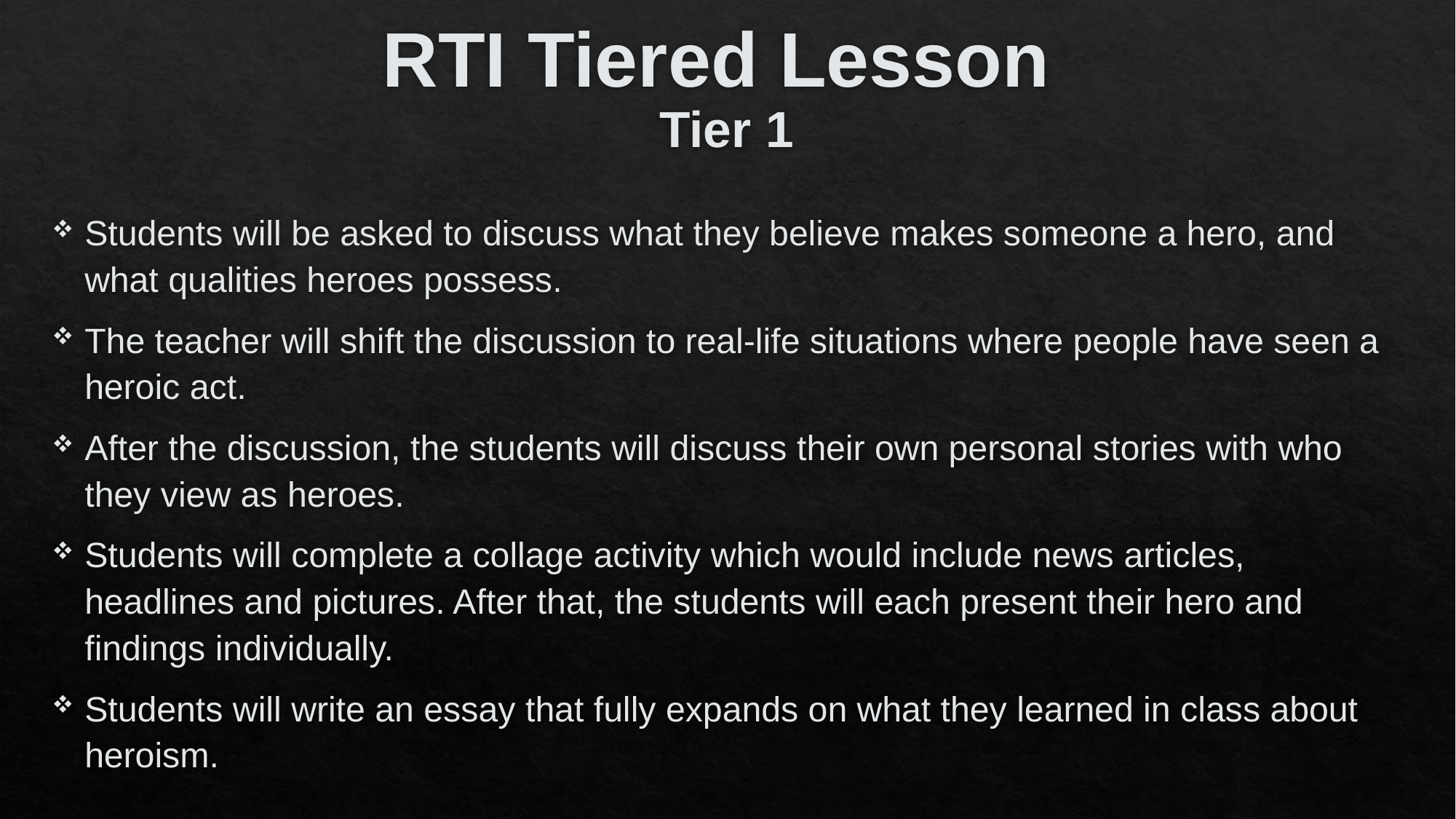

# RTI Tiered Lesson Tier 1
Students will be asked to discuss what they believe makes someone a hero, and what qualities heroes possess.
The teacher will shift the discussion to real-life situations where people have seen a heroic act.
After the discussion, the students will discuss their own personal stories with who they view as heroes.
Students will complete a collage activity which would include news articles, headlines and pictures. After that, the students will each present their hero and findings individually.
Students will write an essay that fully expands on what they learned in class about heroism.